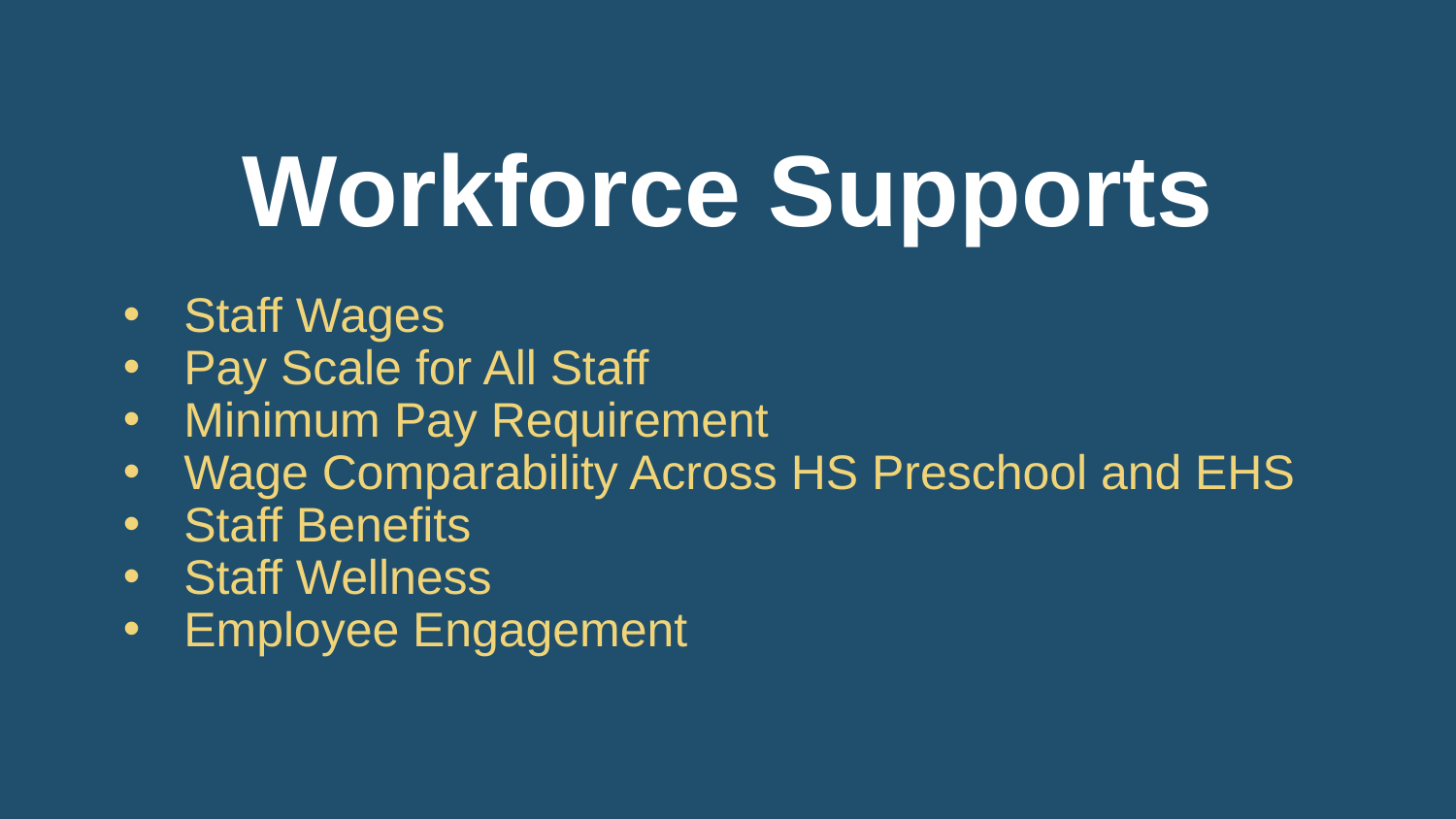

# Workforce Supports
Staff Wages
Pay Scale for All Staff
Minimum Pay Requirement
Wage Comparability Across HS Preschool and EHS
Staff Benefits
Staff Wellness
Employee Engagement